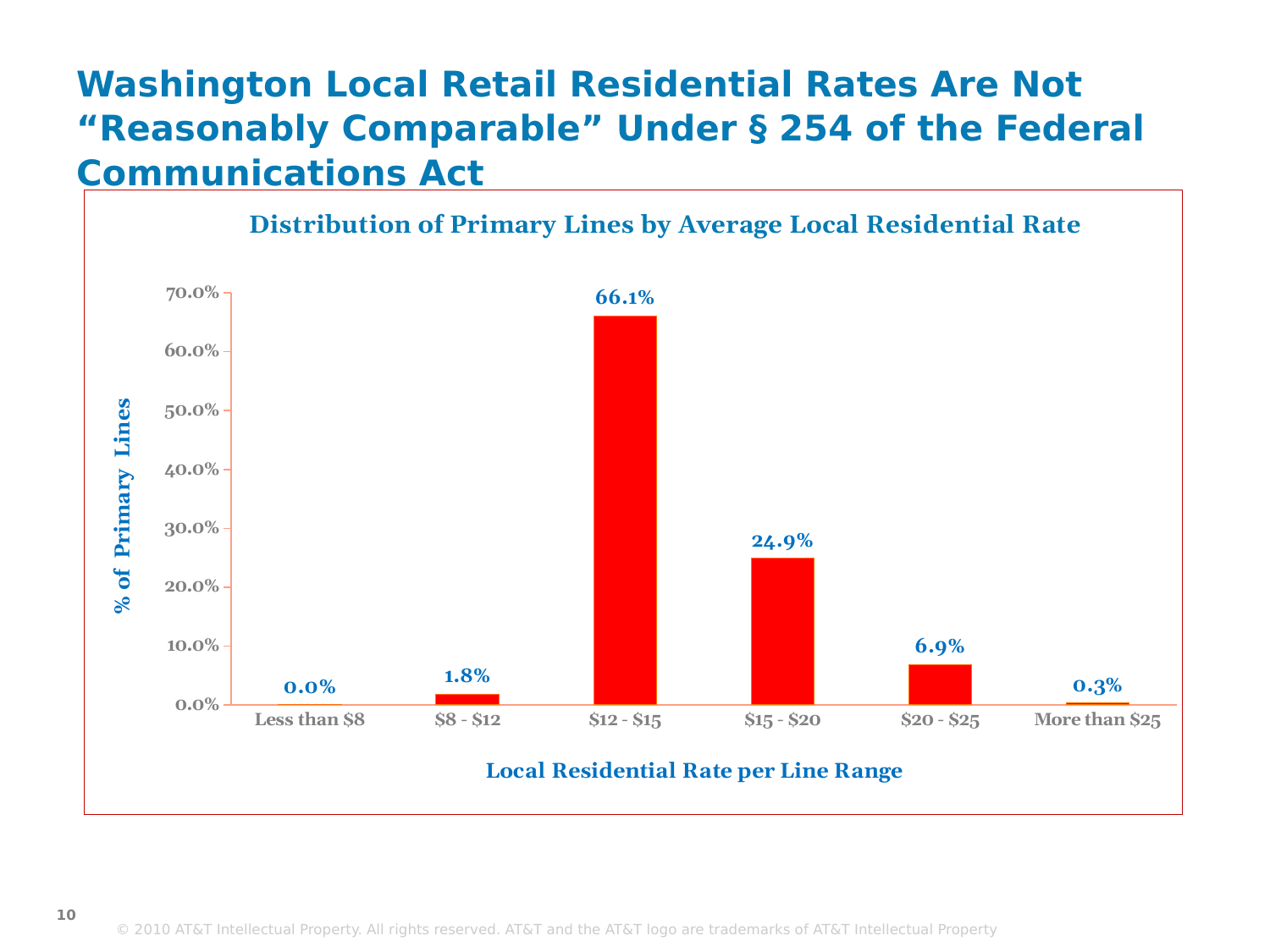

# Washington Local Retail Residential Rates Are Not “Reasonably Comparable” Under § 254 of the Federal Communications Act

### Chart: Distribution of Primary Lines by Average Local Residential Rate

| Category |  |
|---|---|
| Less than $8 | 0.0 |
| $8 - $12 | 0.018274505263803826 |
| $12 - $15 | 0.661193663776207 |
| $15 - $20 | 0.2489016302258492 |
| $20 - $25 | 0.06876265996287002 |
| More than $25 | 0.0028675407712708684 |
10